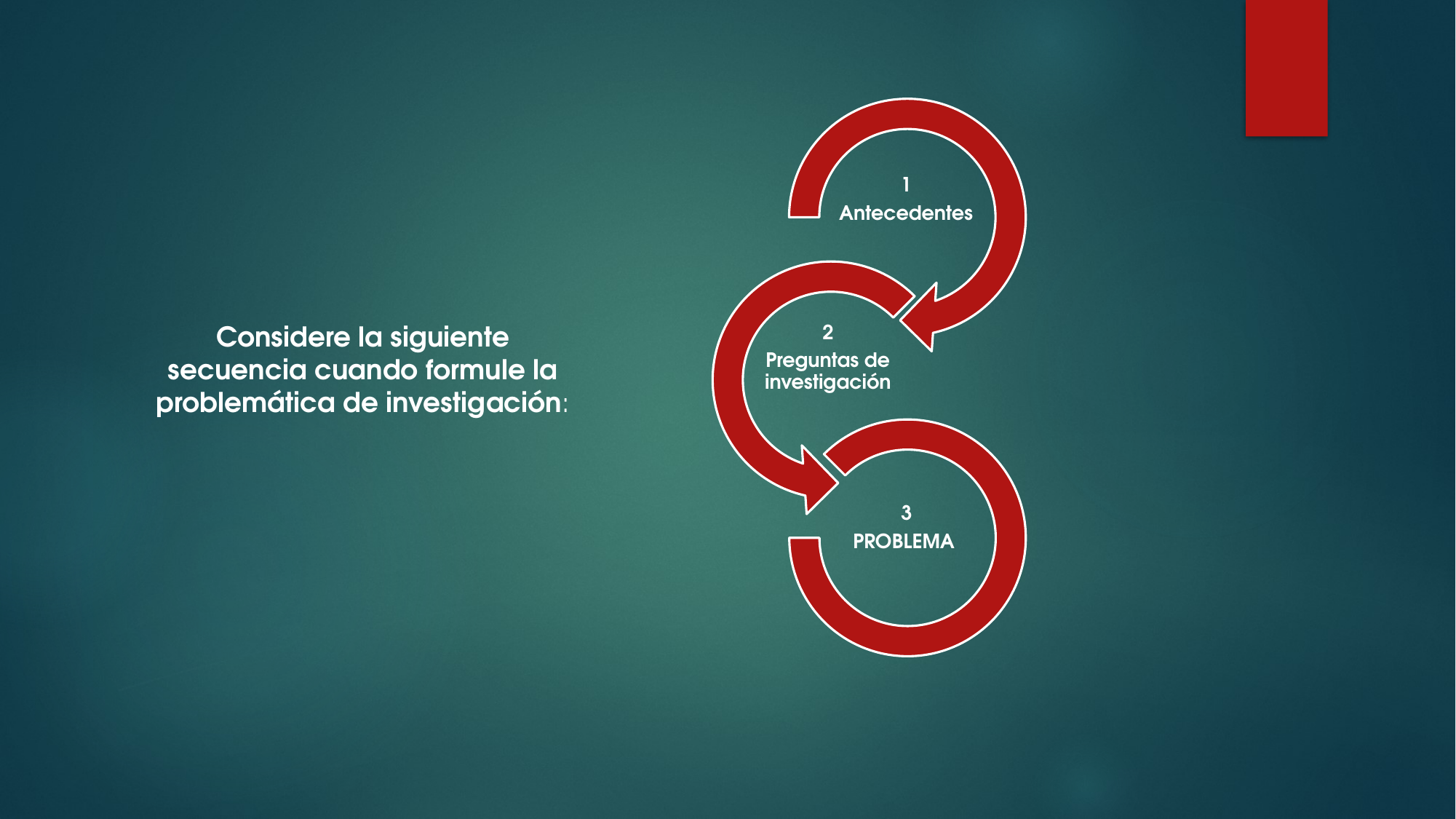

1
Antecedentes
2
Preguntas de investigación
3
PROBLEMA
Considere la siguiente secuencia cuando formule la problemática de investigación: